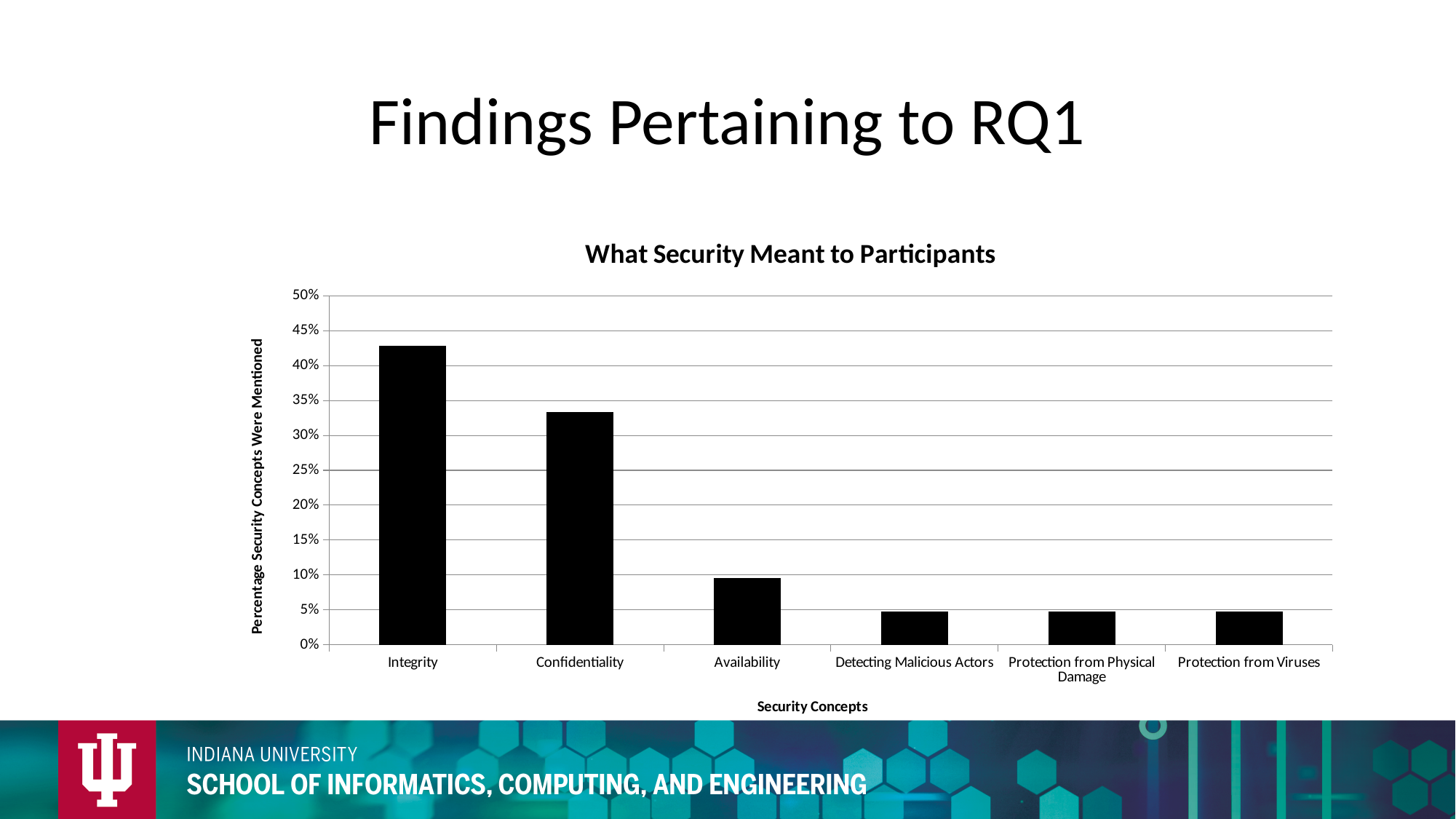

# Findings Pertaining to RQ1

### Chart: What Security Meant to Participants

| Category | Frequency |
|---|---|
| Integrity | 0.428571428571429 |
| Confidentiality | 0.333333333333333 |
| Availability | 0.0952380952380952 |
| Detecting Malicious Actors | 0.0476190476190476 |
| Protection from Physical Damage | 0.0476190476190476 |
| Protection from Viruses | 0.0476190476190476 |